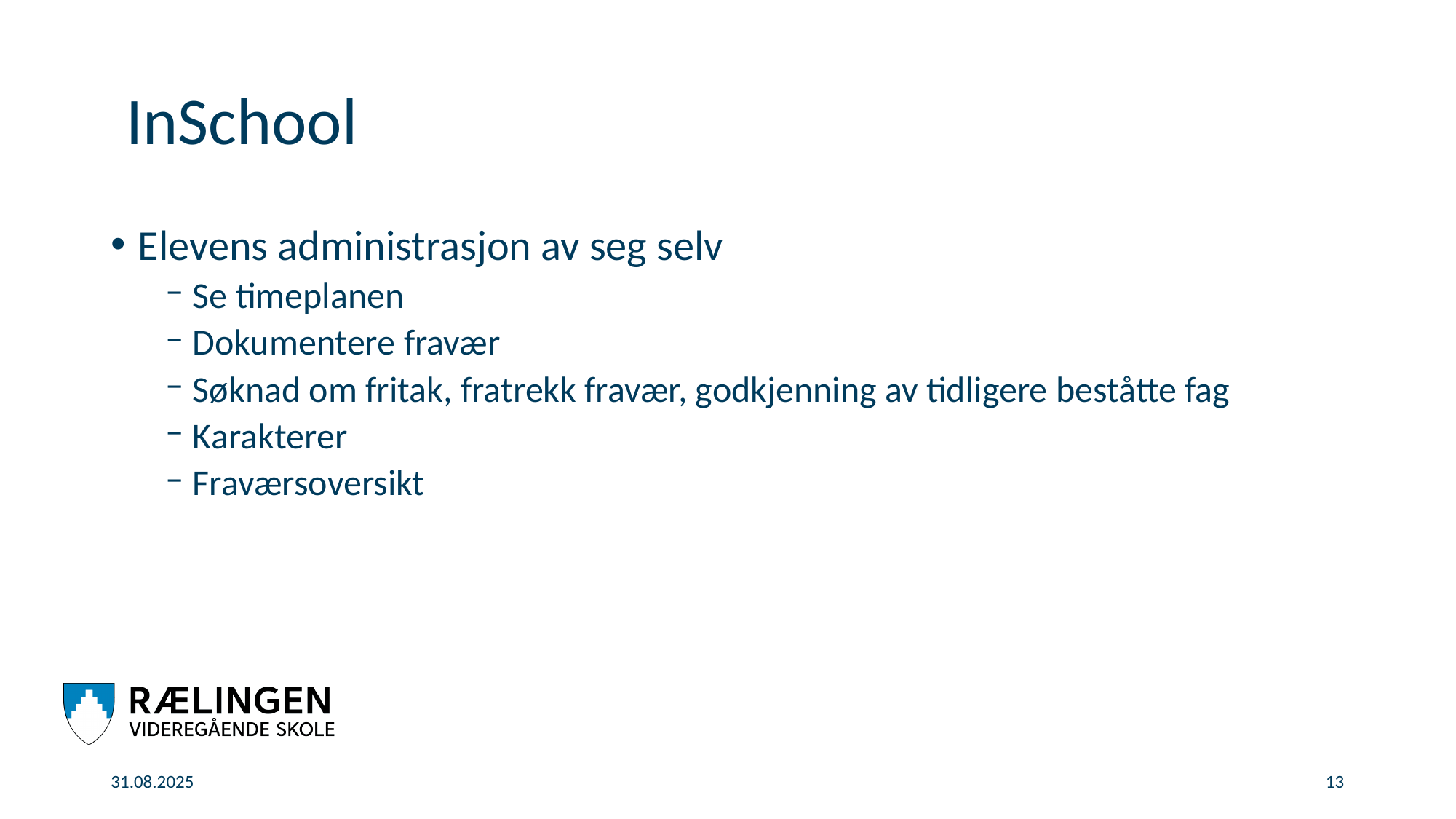

# InSchool
Elevens administrasjon av seg selv
Se timeplanen
Dokumentere fravær
Søknad om fritak, fratrekk fravær, godkjenning av tidligere beståtte fag
Karakterer
Fraværsoversikt

31.08.2025
13